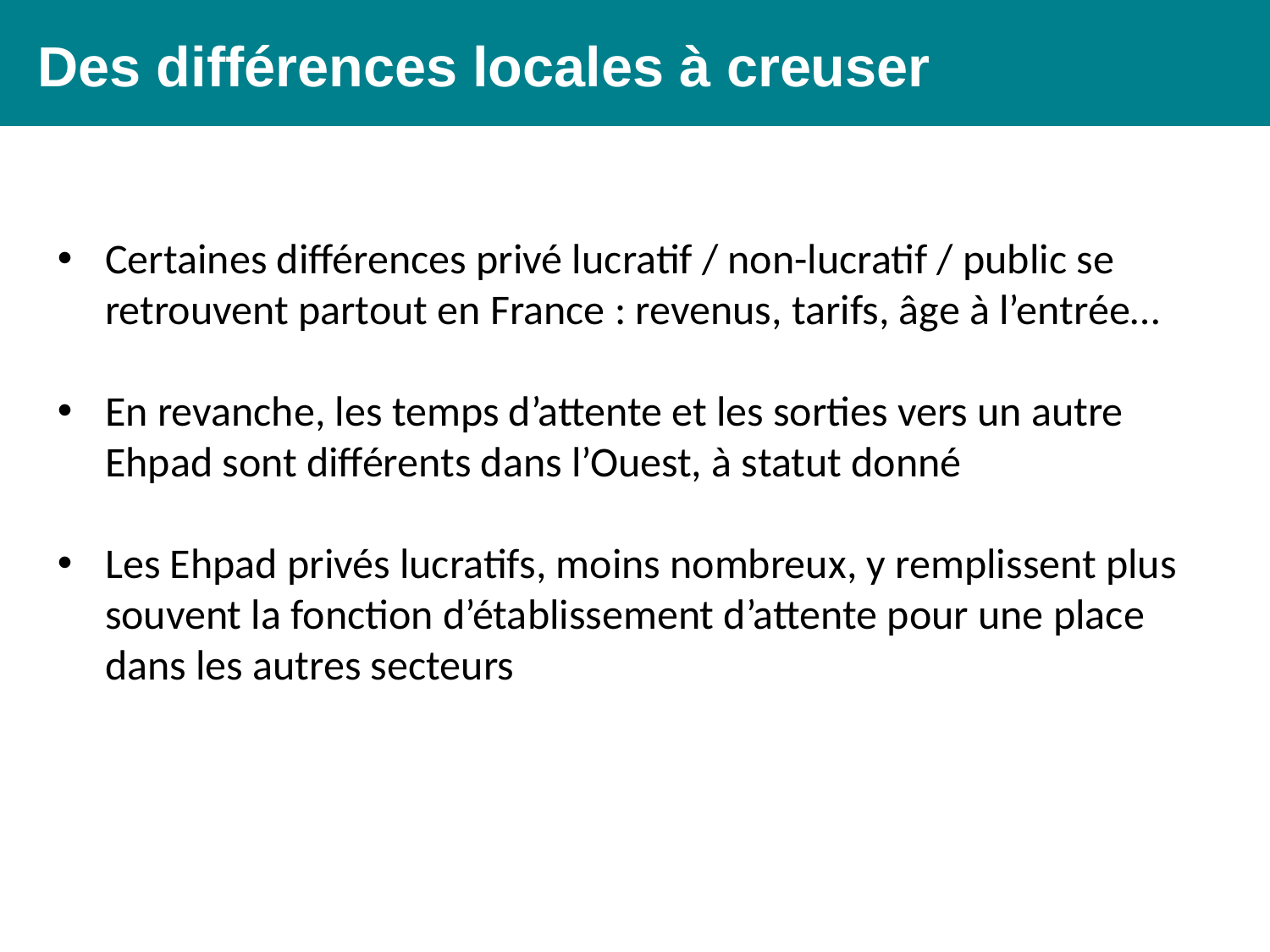

Des différences locales à creuser
Certaines différences privé lucratif / non-lucratif / public se retrouvent partout en France : revenus, tarifs, âge à l’entrée…

En revanche, les temps d’attente et les sorties vers un autre Ehpad sont différents dans l’Ouest, à statut donné

Les Ehpad privés lucratifs, moins nombreux, y remplissent plus souvent la fonction d’établissement d’attente pour une place dans les autres secteurs